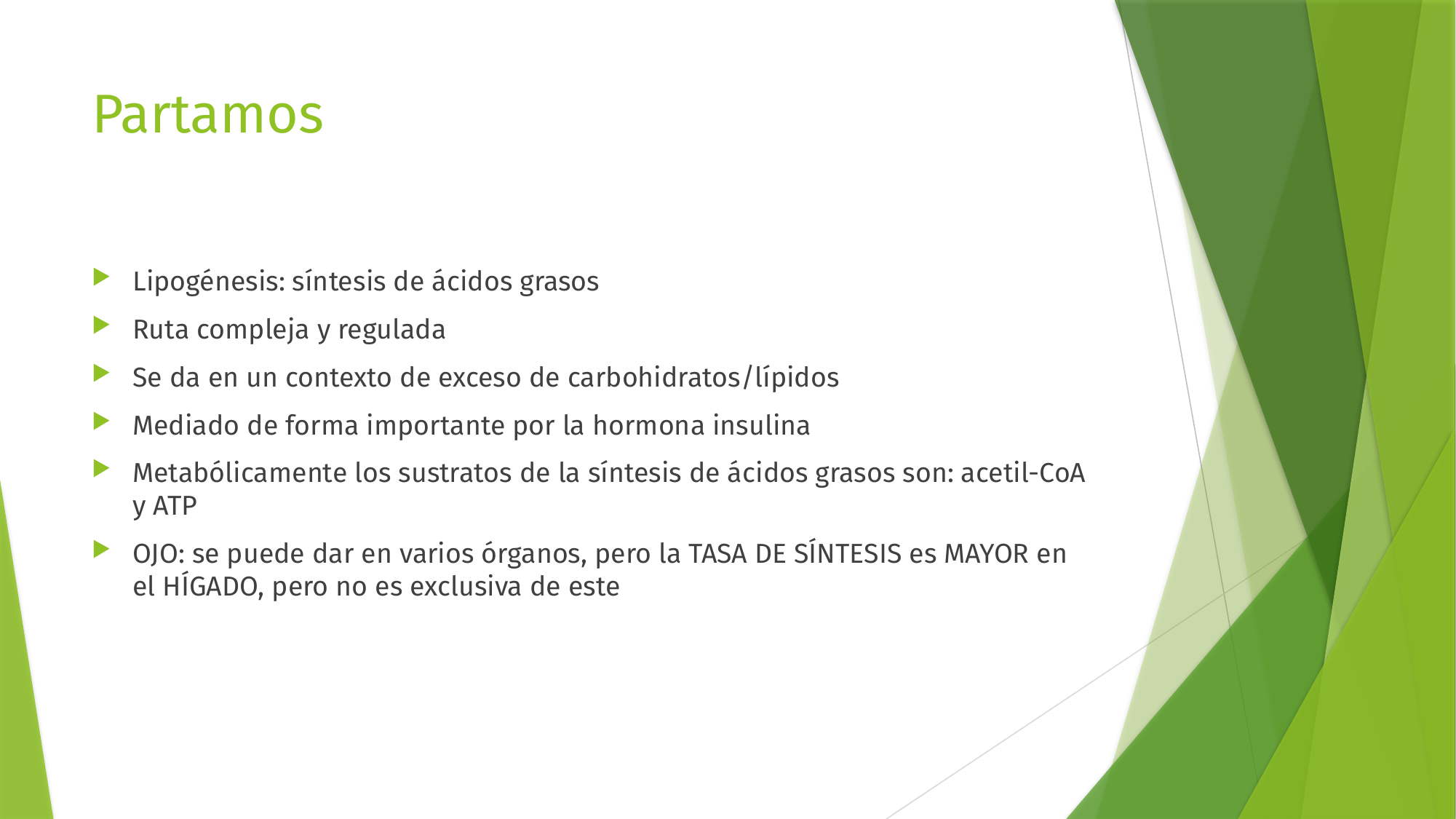

# Partamos
Lipogénesis: síntesis de ácidos grasos
Ruta compleja y regulada
Se da en un contexto de exceso de carbohidratos/lípidos
Mediado de forma importante por la hormona insulina
Metabólicamente los sustratos de la síntesis de ácidos grasos son: acetil-CoA y ATP
OJO: se puede dar en varios órganos, pero la TASA DE SÍNTESIS es MAYOR en el HÍGADO, pero no es exclusiva de este